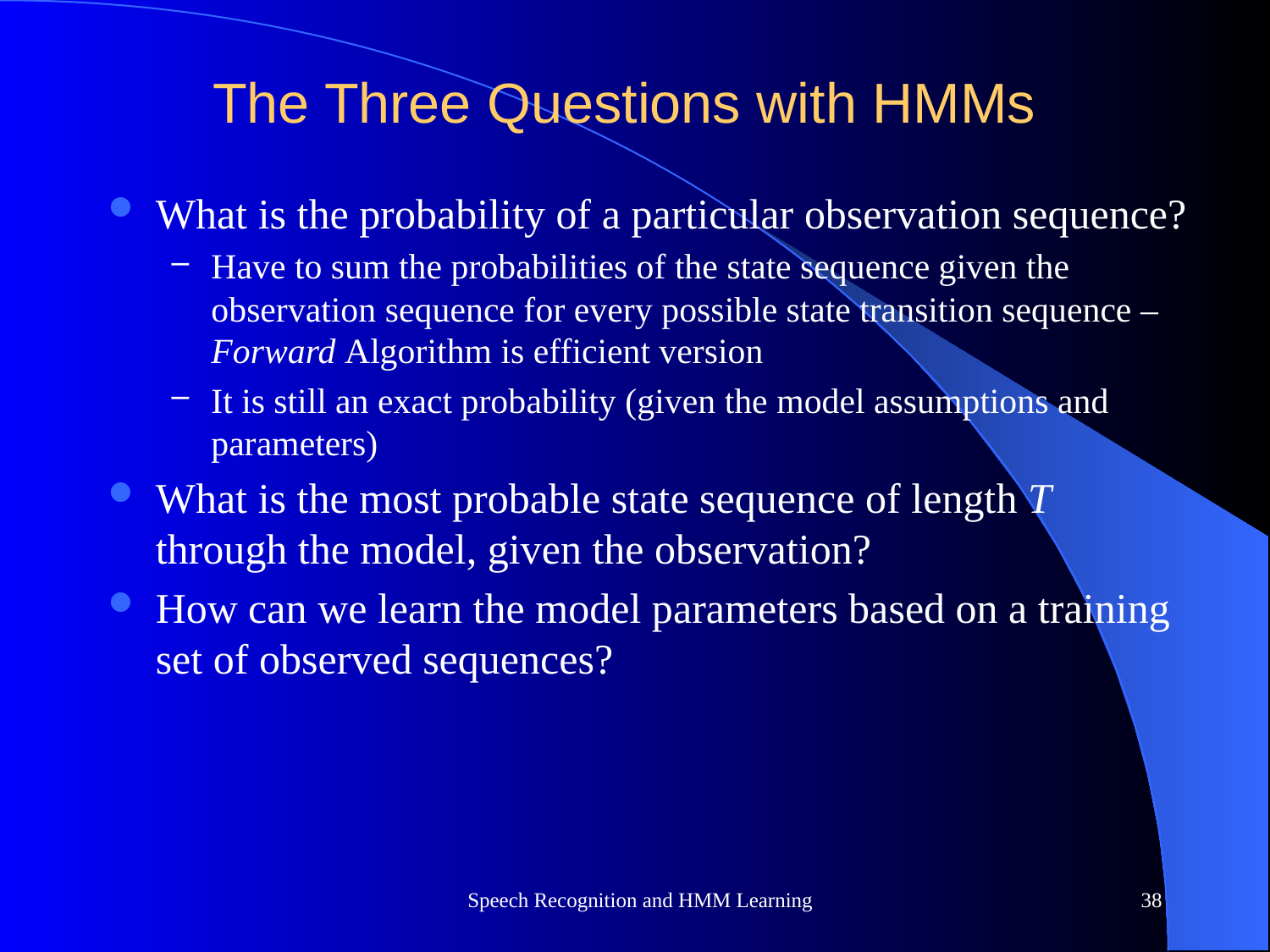

# The Three Questions with HMMs
What is the probability of a particular observation sequence?
Have to sum the probabilities of the state sequence given the observation sequence for every possible state transition sequence – Forward Algorithm is efficient version
It is still an exact probability (given the model assumptions and parameters)
What is the most probable state sequence of length T through the model, given the observation?
How can we learn the model parameters based on a training set of observed sequences?
Speech Recognition and HMM Learning
38